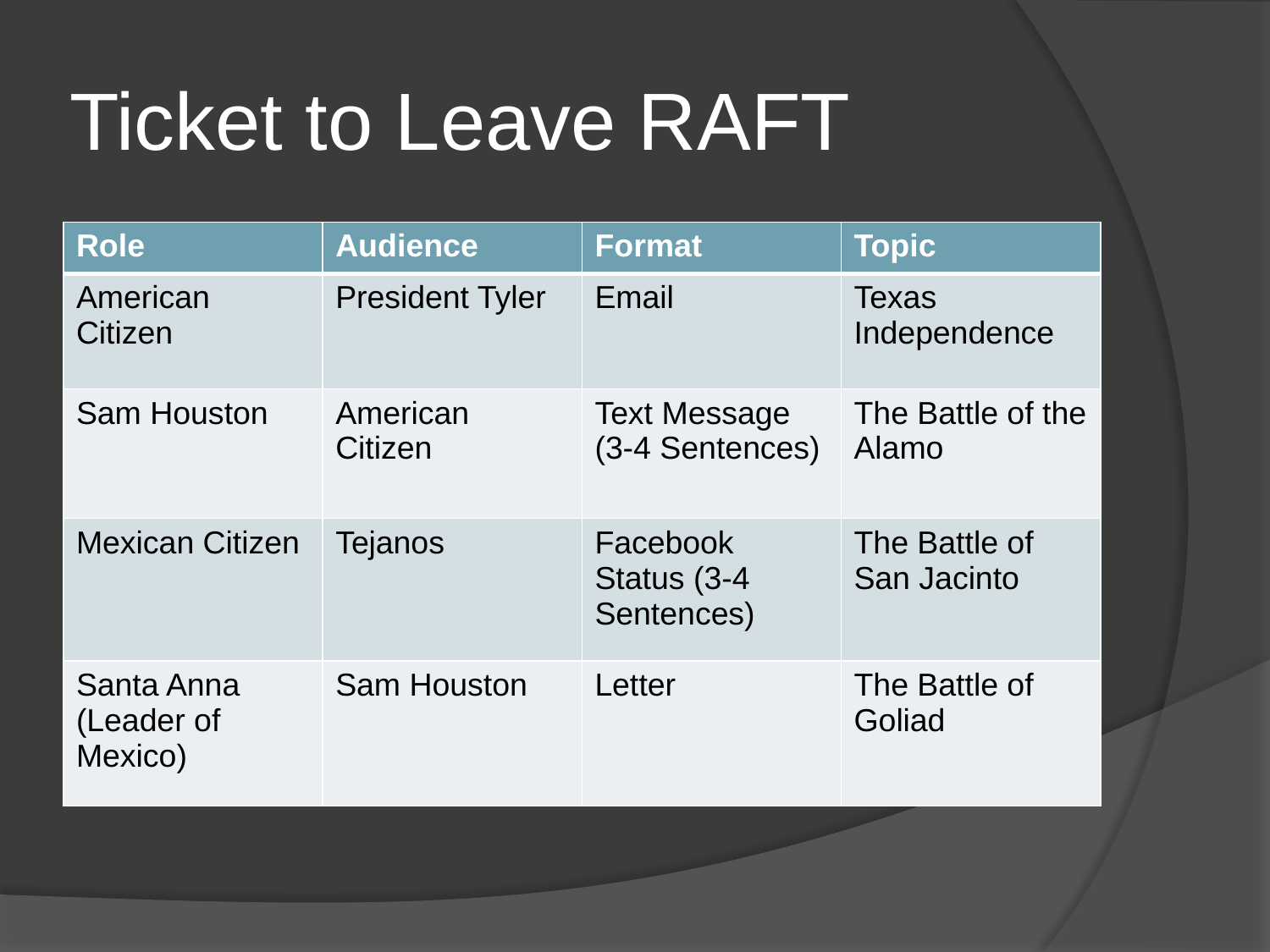

# Ticket to Leave RAFT
| Role | Audience | Format | Topic |
| --- | --- | --- | --- |
| American Citizen | President Tyler | Email | Texas Independence |
| Sam Houston | American Citizen | Text Message (3-4 Sentences) | The Battle of the Alamo |
| Mexican Citizen | Tejanos | Facebook Status (3-4 Sentences) | The Battle of San Jacinto |
| Santa Anna (Leader of Mexico) | Sam Houston | Letter | The Battle of Goliad |